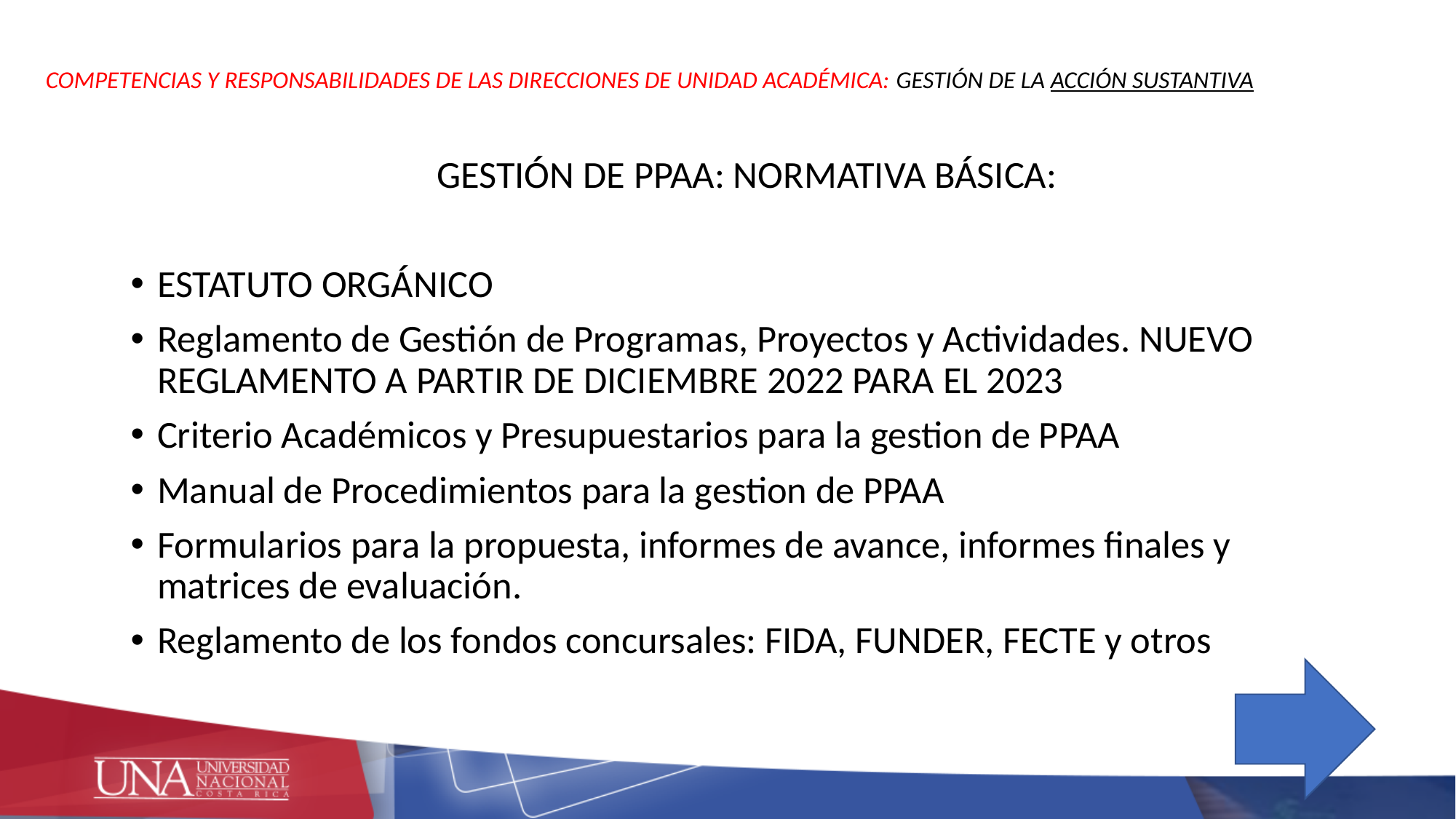

# COMPETENCIAS Y RESPONSABILIDADES DE LAS DIRECCIONES DE UNIDAD ACADÉMICA: GESTIÓN DE LA ACCIÓN SUSTANTIVA
GESTIÓN DE PPAA: NORMATIVA BÁSICA:

ESTATUTO ORGÁNICO
Reglamento de Gestión de Programas, Proyectos y Actividades. NUEVO REGLAMENTO A PARTIR DE DICIEMBRE 2022 PARA EL 2023
Criterio Académicos y Presupuestarios para la gestion de PPAA
Manual de Procedimientos para la gestion de PPAA
Formularios para la propuesta, informes de avance, informes finales y matrices de evaluación.
Reglamento de los fondos concursales: FIDA, FUNDER, FECTE y otros